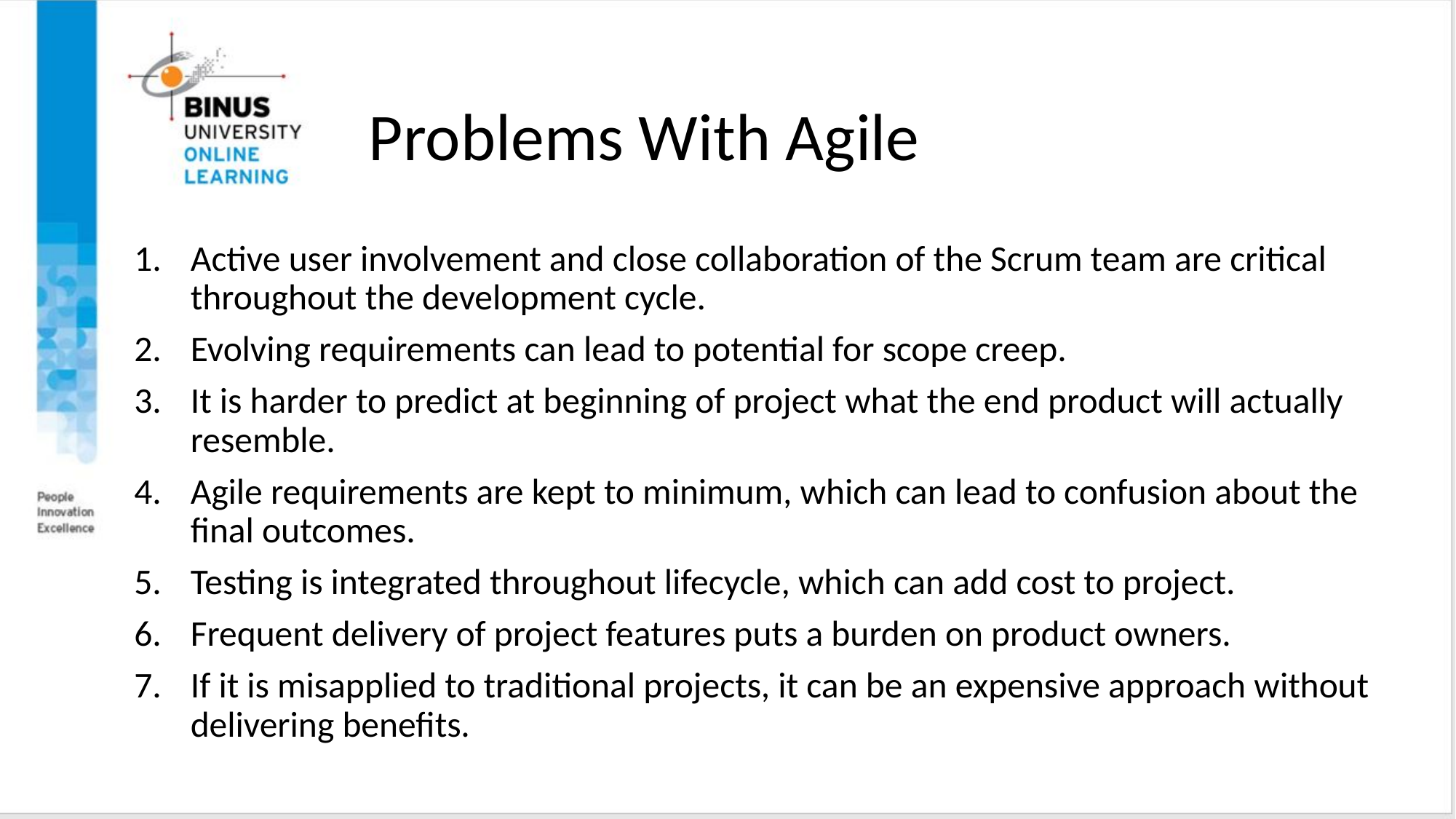

# Problems With Agile
Active user involvement and close collaboration of the Scrum team are critical throughout the development cycle.
Evolving requirements can lead to potential for scope creep.
It is harder to predict at beginning of project what the end product will actually resemble.
Agile requirements are kept to minimum, which can lead to confusion about the final outcomes.
Testing is integrated throughout lifecycle, which can add cost to project.
Frequent delivery of project features puts a burden on product owners.
If it is misapplied to traditional projects, it can be an expensive approach without delivering benefits.